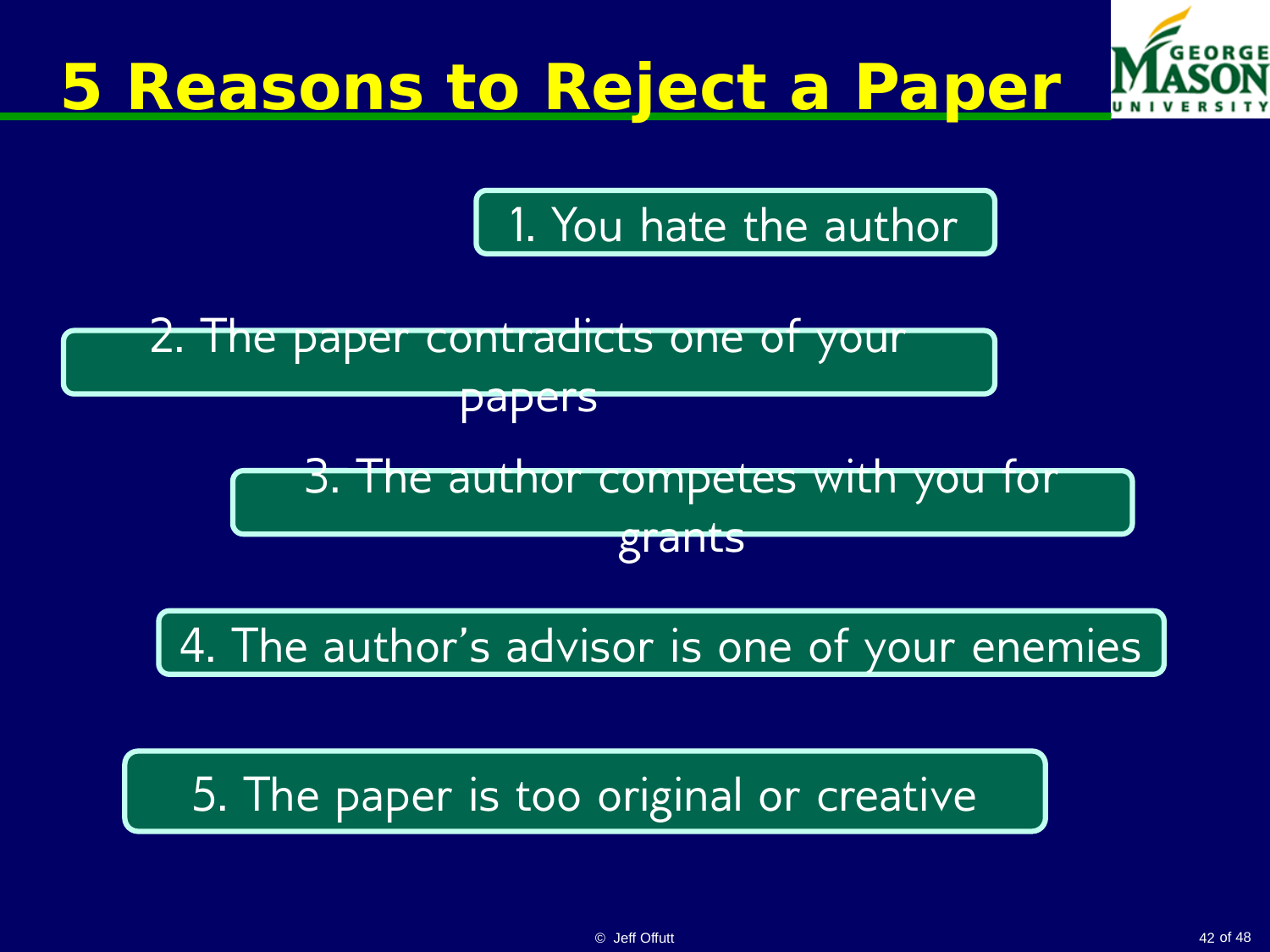

# 5 Reasons to Reject a Paper
1. You hate the author
2. The paper contradicts one of your papers
3. The author competes with you for grants
4. The author’s advisor is one of your enemies
5. The paper is too original or creative
©  Jeff Offutt
42